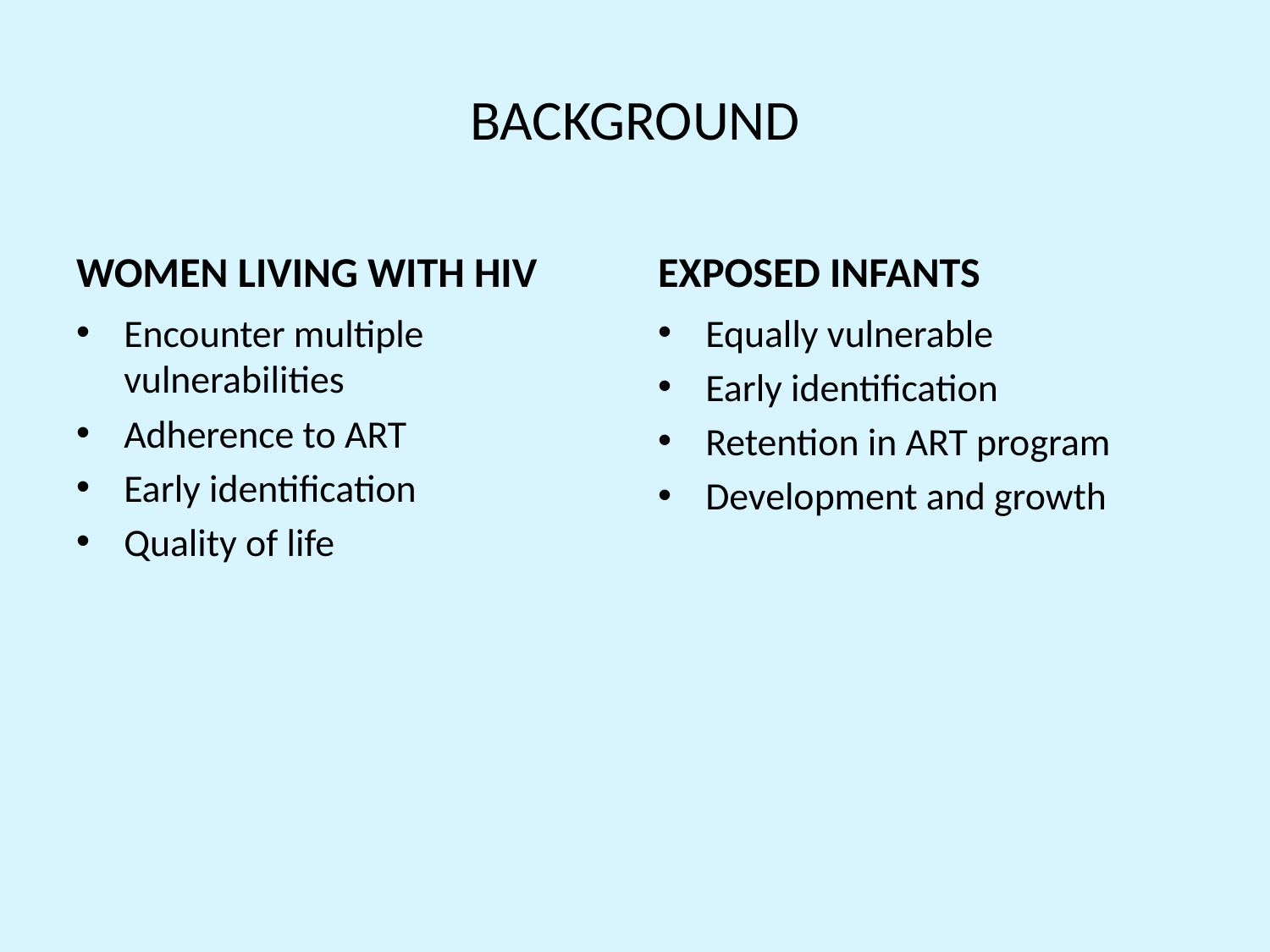

# BACKGROUND
WOMEN LIVING WITH HIV
EXPOSED INFANTS
Encounter multiple vulnerabilities
Adherence to ART
Early identification
Quality of life

Equally vulnerable
Early identification
Retention in ART program
Development and growth